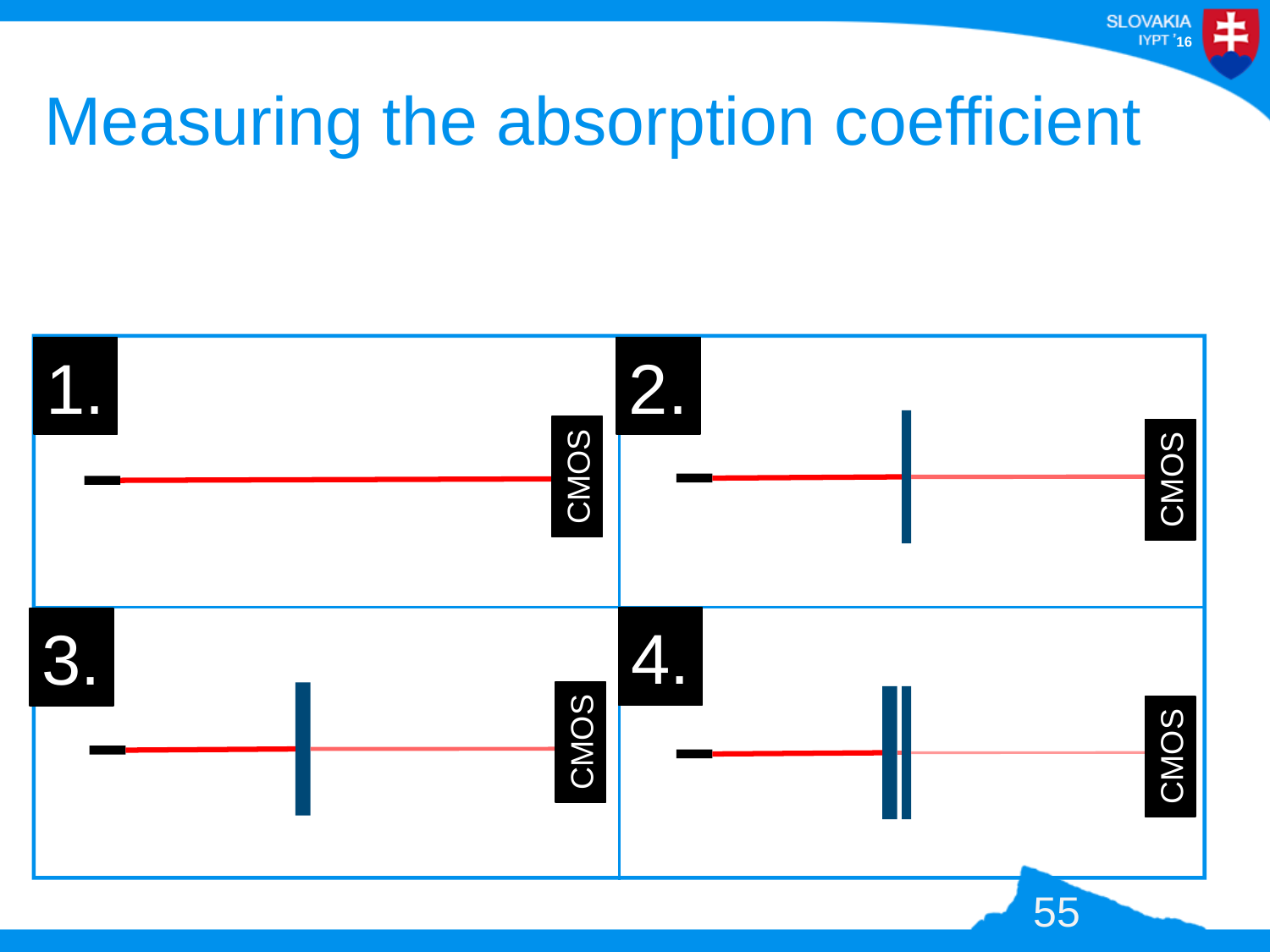

# Measuring the absorption coefficient

1.
2.

CMOS
CMOS

4.
3.

CMOS
CMOS
55